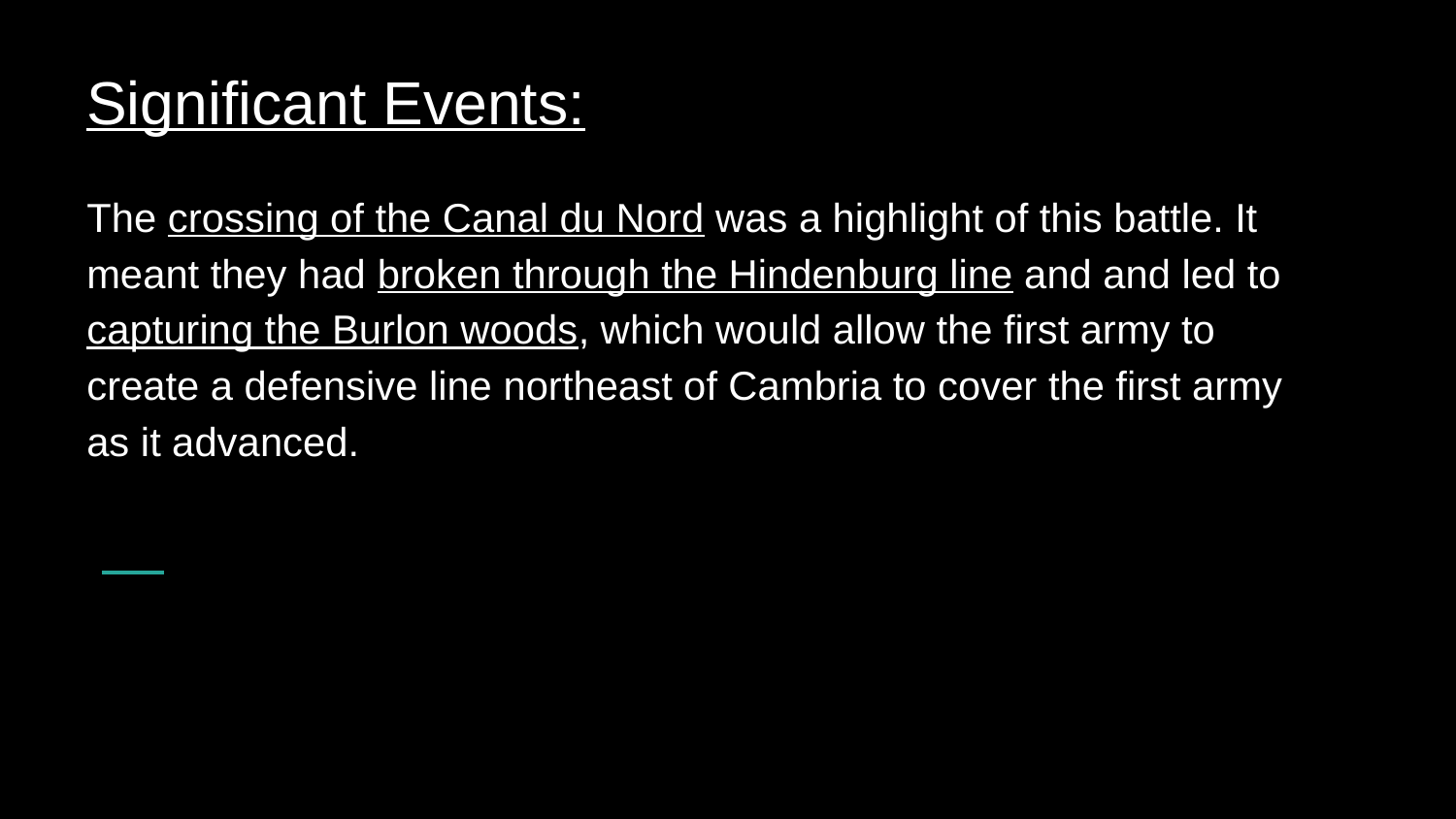

# Significant Events:

The crossing of the Canal du Nord was a highlight of this battle. It meant they had broken through the Hindenburg line and and led to capturing the Burlon woods, which would allow the first army to create a defensive line northeast of Cambria to cover the first army as it advanced.